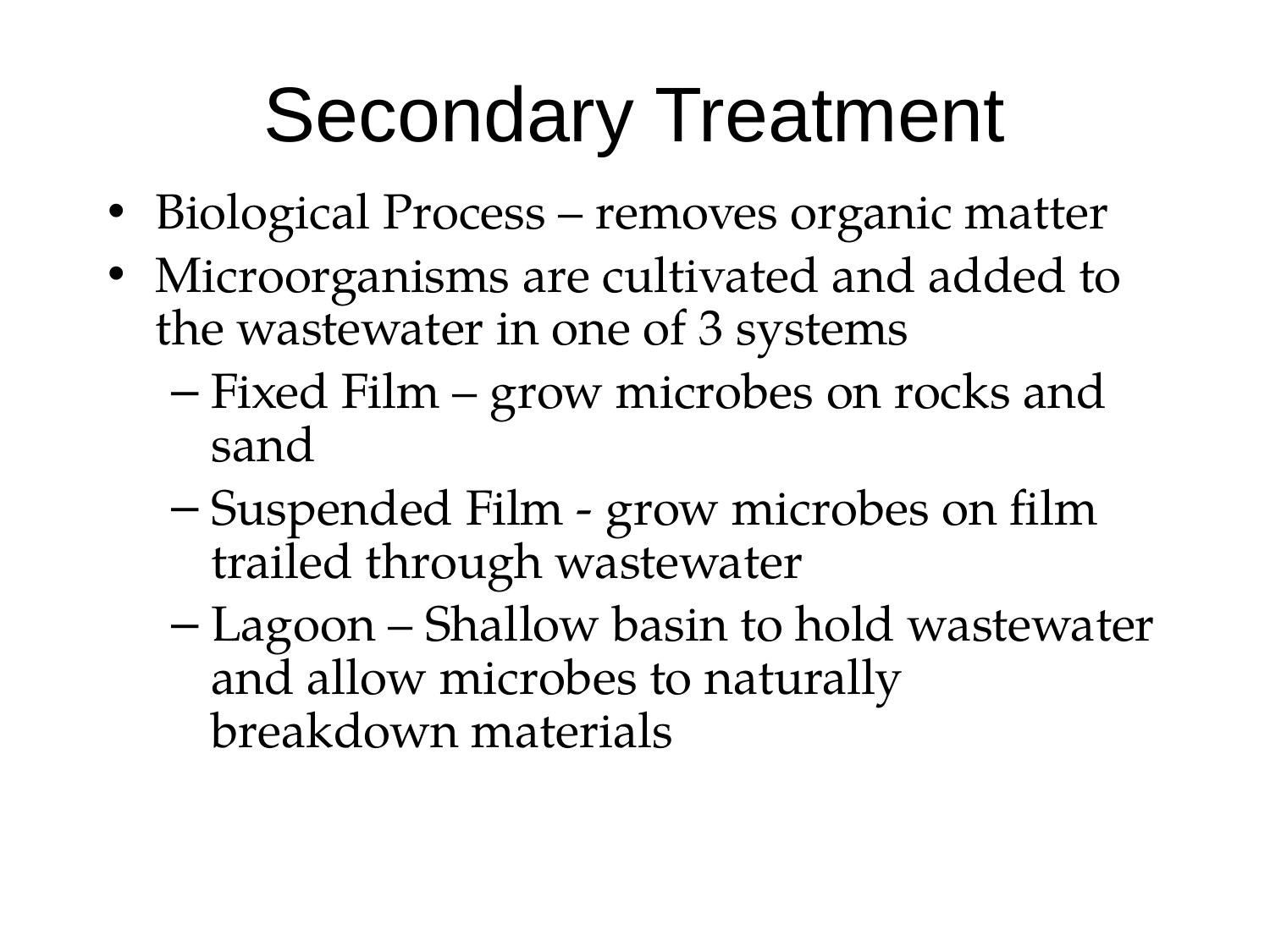

# Secondary Treatment
Biological Process – removes organic matter
Microorganisms are cultivated and added to the wastewater in one of 3 systems
Fixed Film – grow microbes on rocks and sand
Suspended Film - grow microbes on film trailed through wastewater
Lagoon – Shallow basin to hold wastewater and allow microbes to naturally breakdown materials